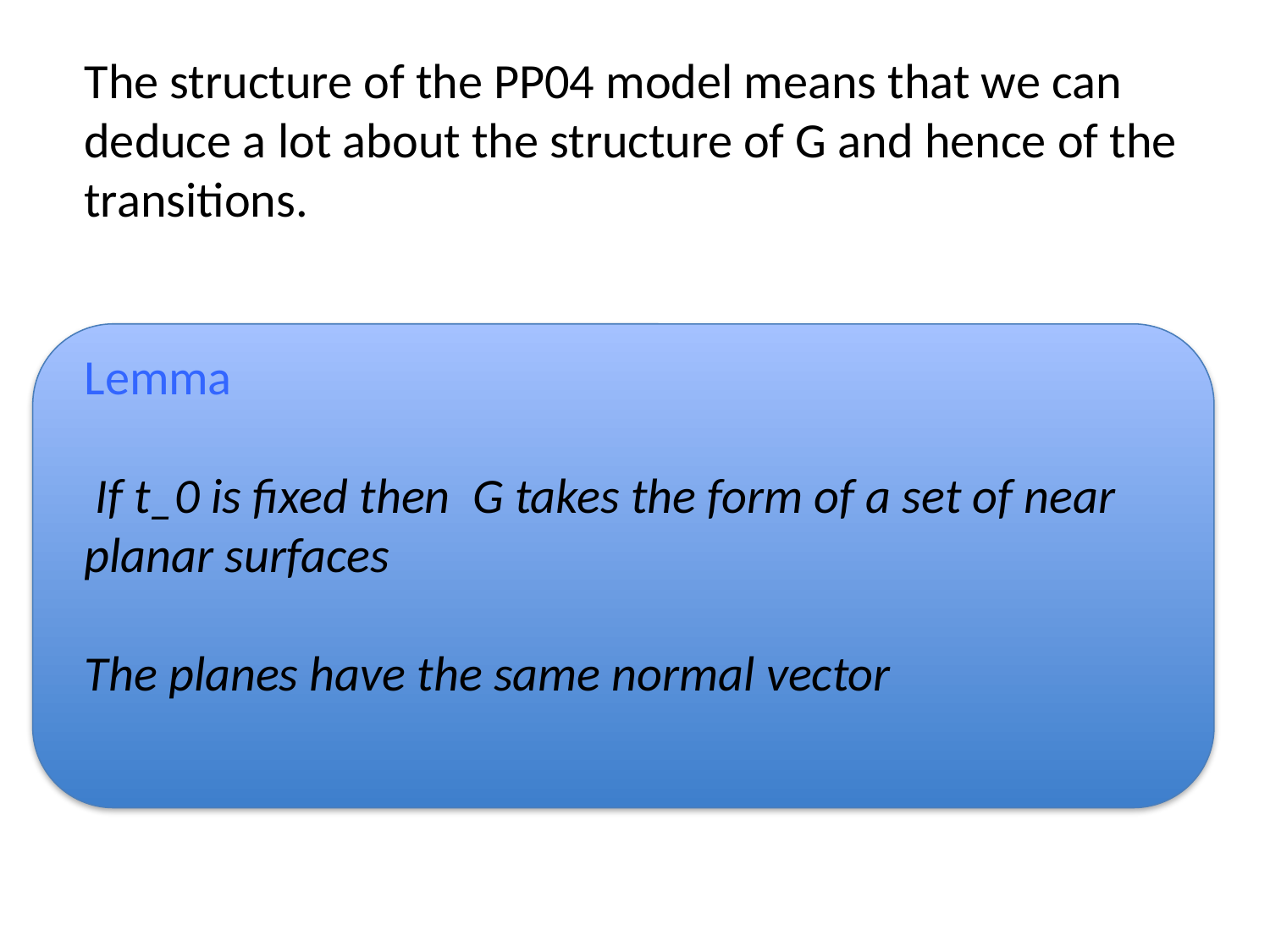

The structure of the PP04 model means that we can deduce a lot about the structure of G and hence of the transitions.

Lemma

 If t_0 is fixed then  G takes the form of a set of near planar surfaces

The planes have the same normal vector